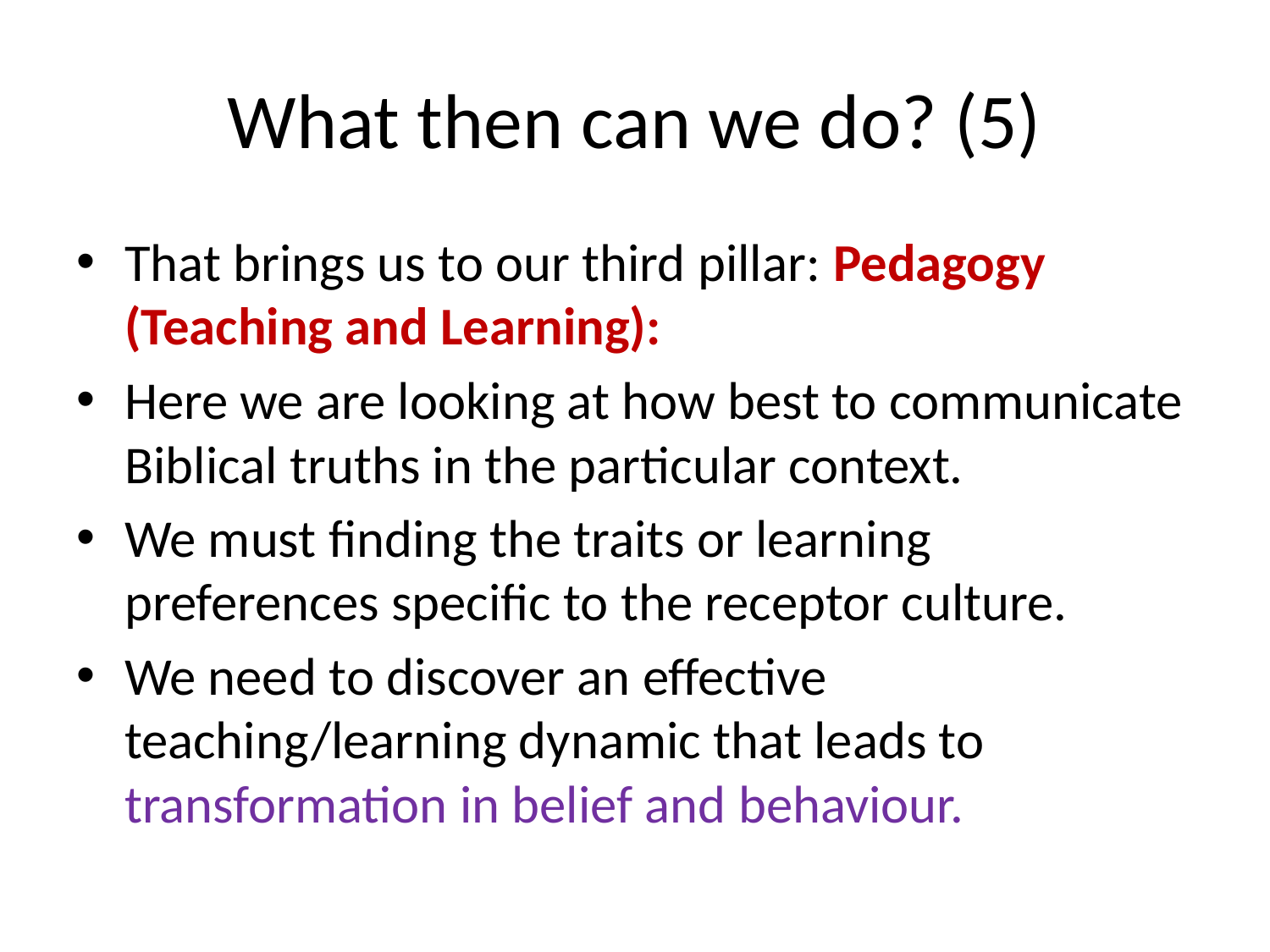

# What then can we do? (5)
That brings us to our third pillar: Pedagogy (Teaching and Learning):
Here we are looking at how best to communicate Biblical truths in the particular context.
We must finding the traits or learning preferences specific to the receptor culture.
We need to discover an effective teaching/learning dynamic that leads to transformation in belief and behaviour.